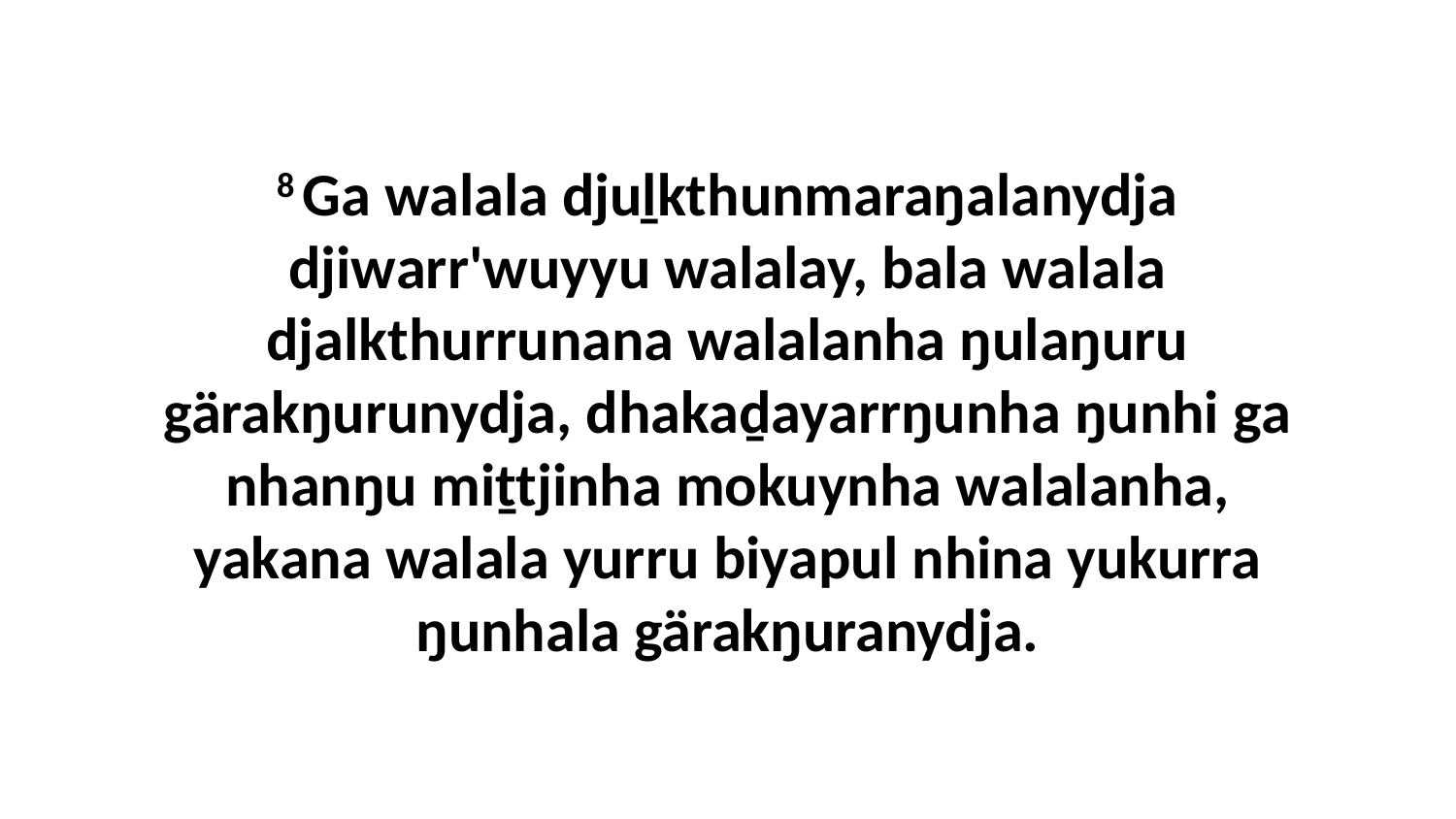

8 Ga walala djuḻkthunmaraŋalanydja djiwarr'wuyyu walalay, bala walala djalkthurrunana walalanha ŋulaŋuru gärakŋurunydja, dhakaḏayarrŋunha ŋunhi ga nhanŋu miṯtjinha mokuynha walalanha, yakana walala yurru biyapul nhina yukurra ŋunhala gärakŋuranydja.